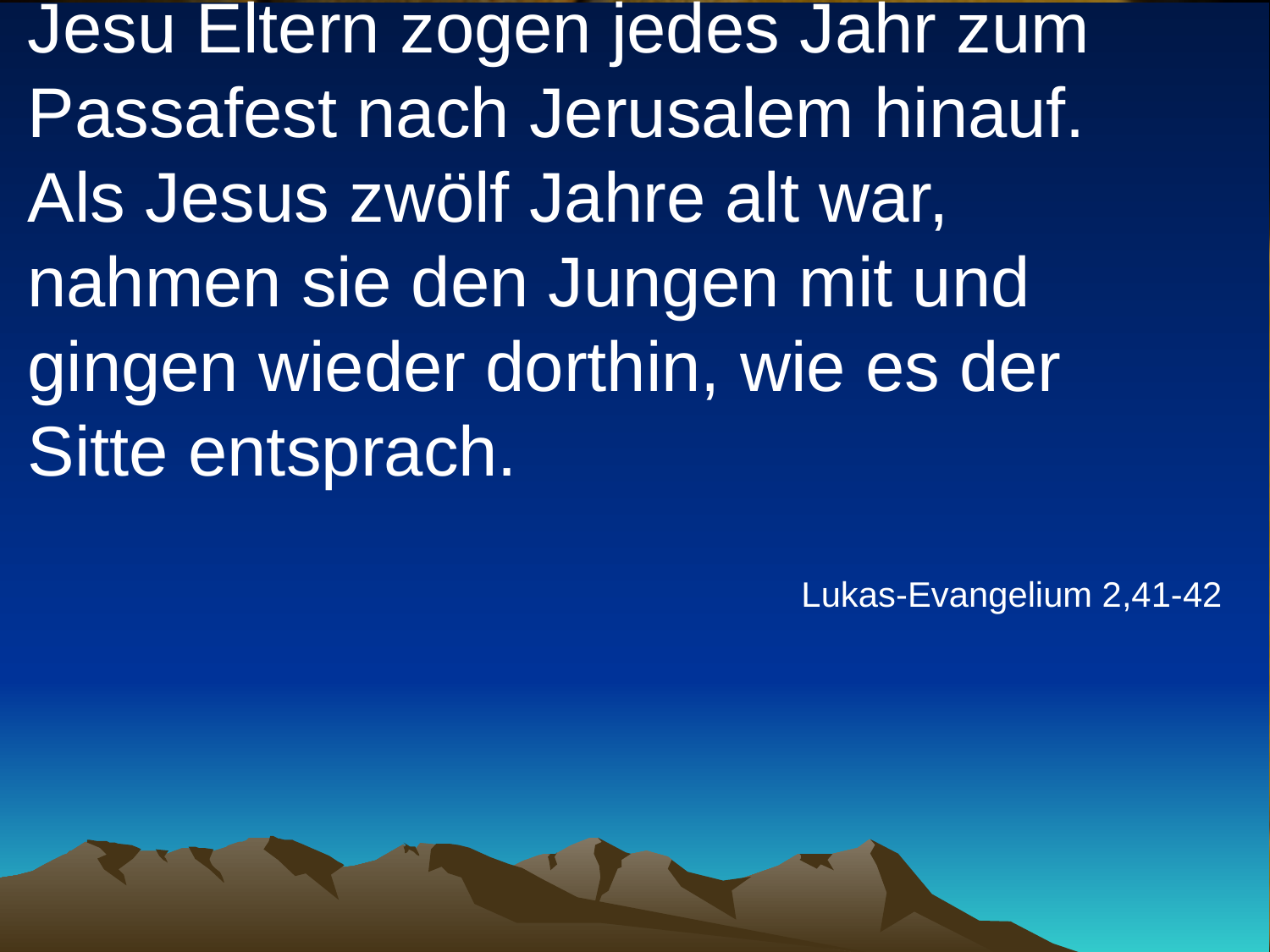

# Jesu Eltern zogen jedes Jahr zum Passafest nach Jerusalem hinauf. Als Jesus zwölf Jahre alt war, nahmen sie den Jungen mit und gingen wieder dorthin, wie es der Sitte entsprach.
Lukas-Evangelium 2,41-42